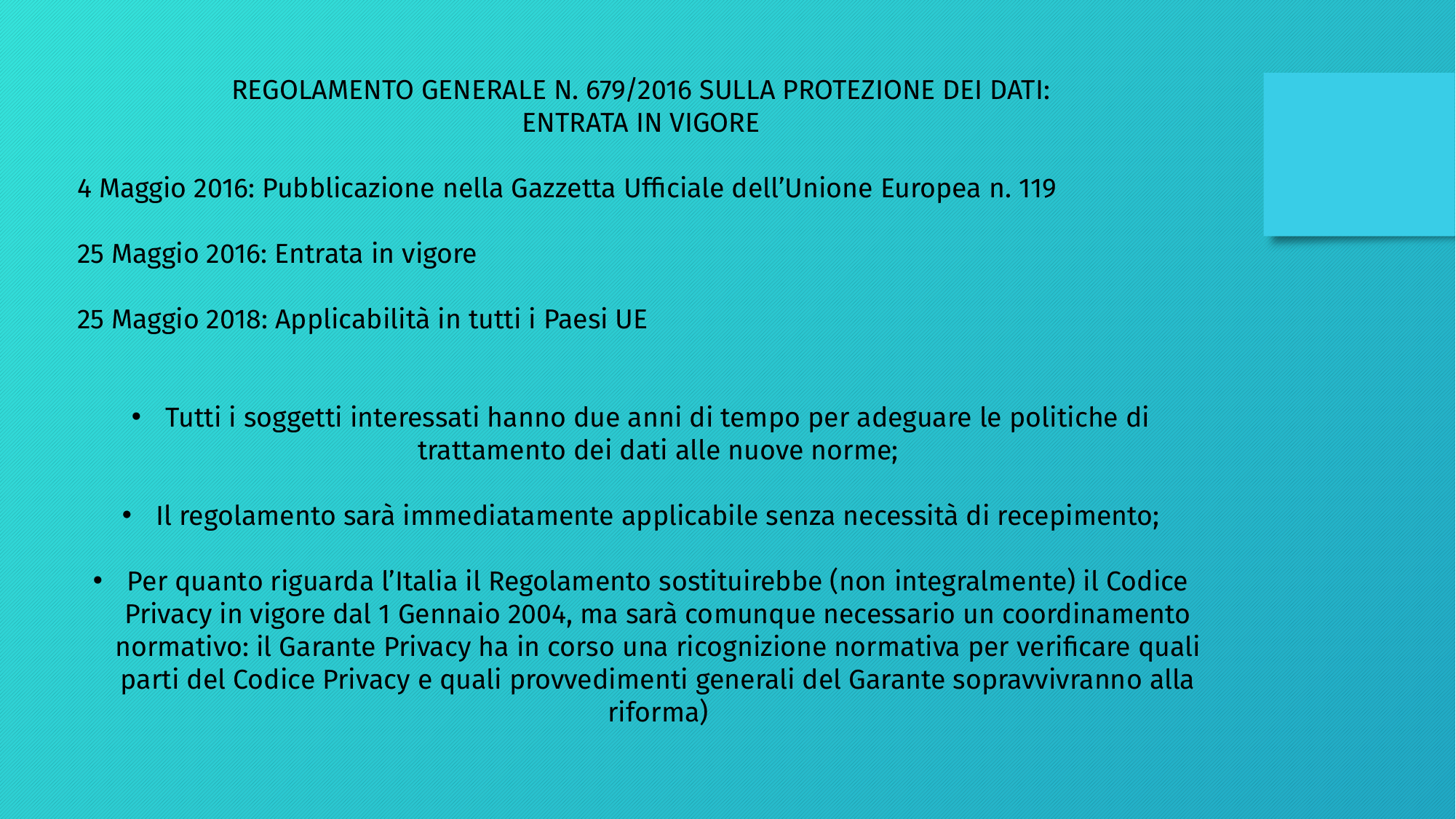

REGOLAMENTO GENERALE N. 679/2016 SULLA PROTEZIONE DEI DATI:
ENTRATA IN VIGORE

4 Maggio 2016: Pubblicazione nella Gazzetta Ufficiale dell’Unione Europea n. 119

25 Maggio 2016: Entrata in vigore

25 Maggio 2018: Applicabilità in tutti i Paesi UE

Tutti i soggetti interessati hanno due anni di tempo per adeguare le politiche di trattamento dei dati alle nuove norme;

Il regolamento sarà immediatamente applicabile senza necessità di recepimento;

Per quanto riguarda l’Italia il Regolamento sostituirebbe (non integralmente) il Codice Privacy in vigore dal 1 Gennaio 2004, ma sarà comunque necessario un coordinamento normativo: il Garante Privacy ha in corso una ricognizione normativa per verificare quali parti del Codice Privacy e quali provvedimenti generali del Garante sopravvivranno alla riforma)